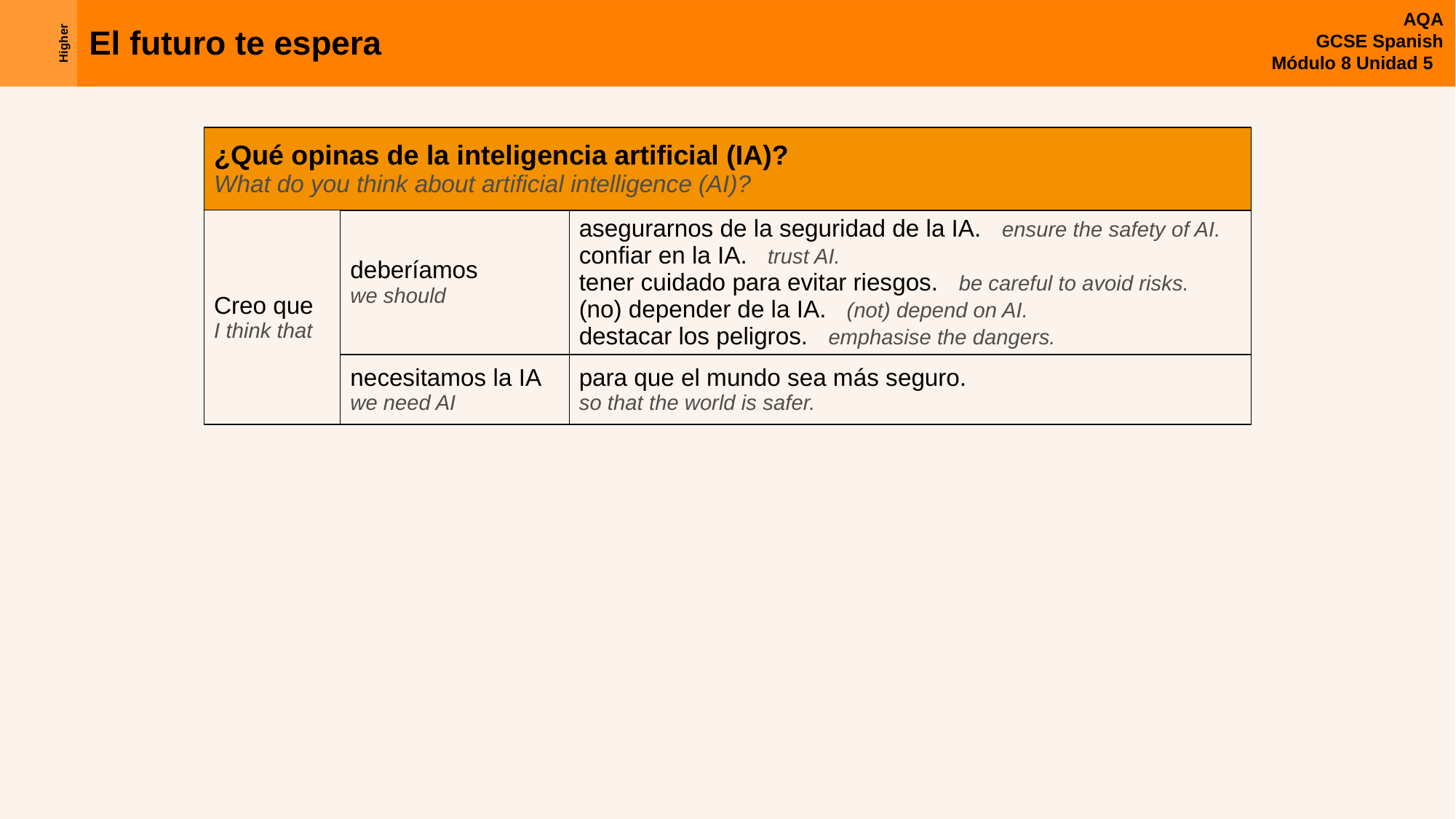

| ¿Qué opinas de la inteligencia artificial (IA)? What do you think about artificial intelligence (AI)? |  |  |
| --- | --- | --- |
| Creo que I think that | deberíamos we should | asegurarnos de la seguridad de la IA. ensure the safety of AI. confiar en la IA. trust AI. tener cuidado para evitar riesgos. be careful to avoid risks. (no) depender de la IA. (not) depend on AI. destacar los peligros. emphasise the dangers. |
|  | necesitamos la IA we need AI | para que el mundo sea más seguro. so that the world is safer. |